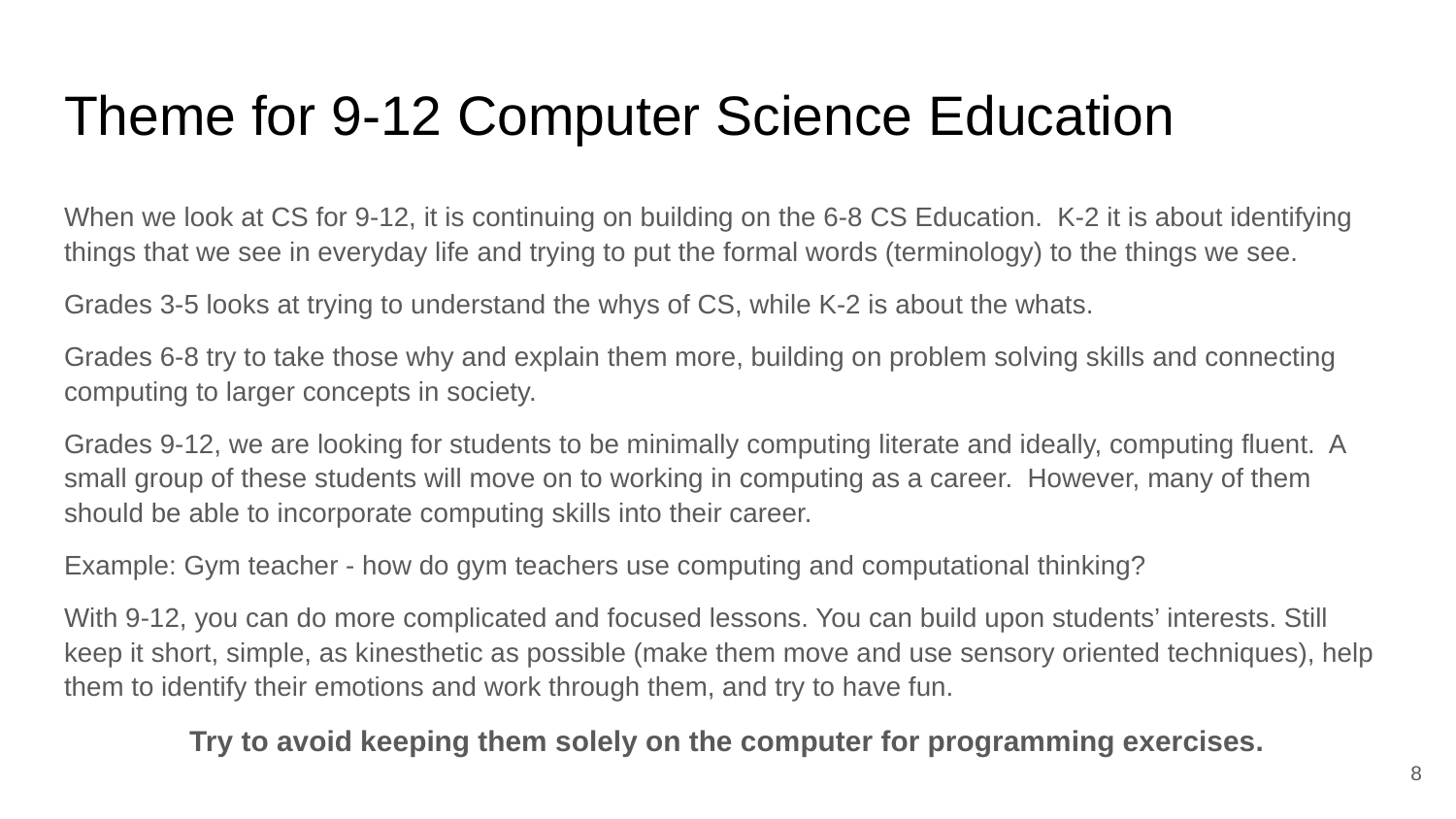

# Theme for 9-12 Computer Science Education
When we look at CS for 9-12, it is continuing on building on the 6-8 CS Education.  K-2 it is about identifying things that we see in everyday life and trying to put the formal words (terminology) to the things we see.
Grades 3-5 looks at trying to understand the whys of CS, while K-2 is about the whats.
Grades 6-8 try to take those why and explain them more, building on problem solving skills and connecting computing to larger concepts in society.
Grades 9-12, we are looking for students to be minimally computing literate and ideally, computing fluent.  A small group of these students will move on to working in computing as a career.  However, many of them should be able to incorporate computing skills into their career.
Example: Gym teacher - how do gym teachers use computing and computational thinking?
With 9-12, you can do more complicated and focused lessons. You can build upon students’ interests. Still keep it short, simple, as kinesthetic as possible (make them move and use sensory oriented techniques), help them to identify their emotions and work through them, and try to have fun.
Try to avoid keeping them solely on the computer for programming exercises.
8